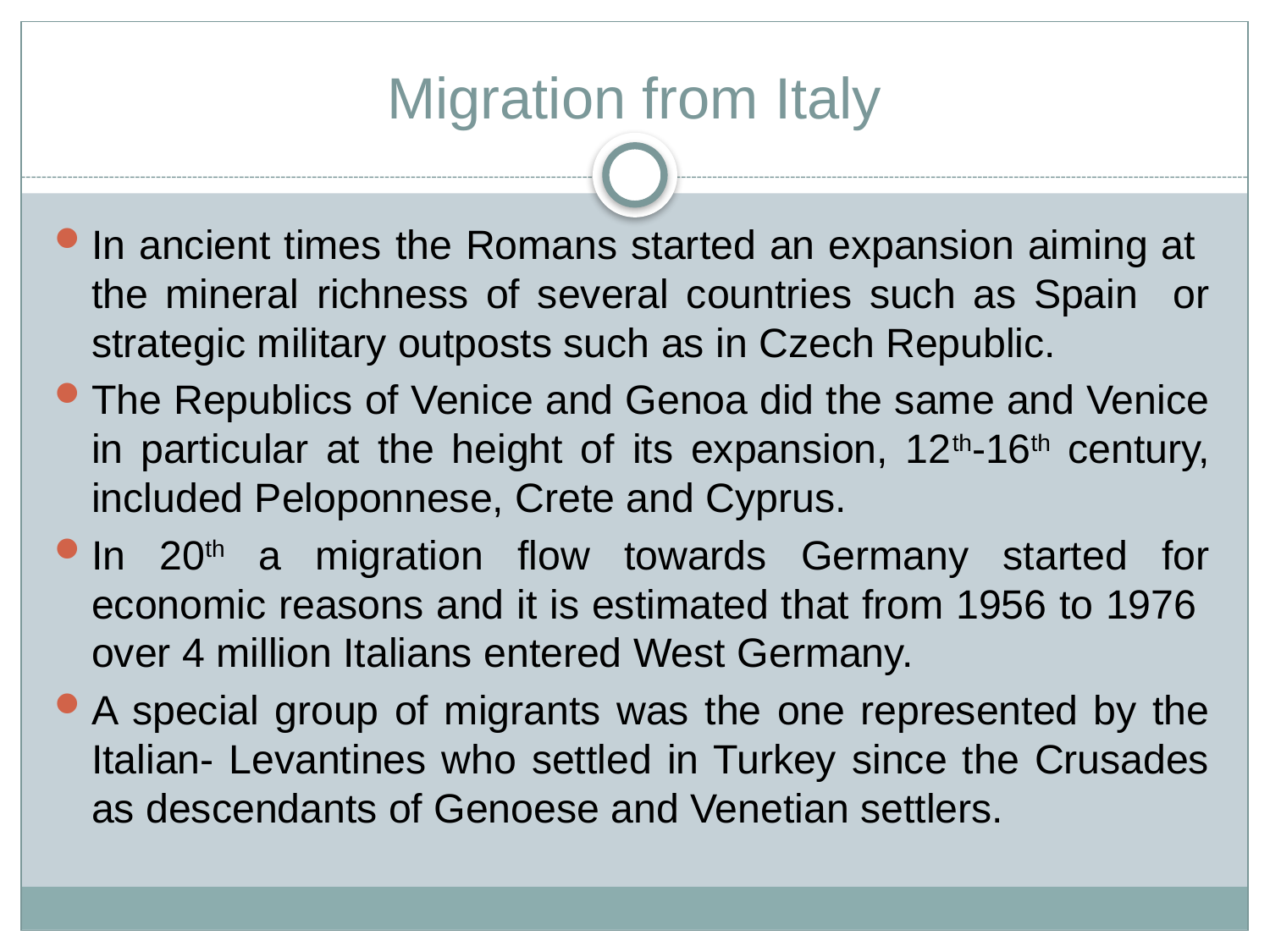

# Migration from Italy
In ancient times the Romans started an expansion aiming at  the mineral richness of several countries such as Spain  or strategic military outposts such as in Czech Republic.
The Republics of Venice and Genoa did the same and Venice in particular at the height of its expansion, 12th-16th century, included Peloponnese, Crete and Cyprus.
In 20th a migration flow towards Germany started for economic reasons and it is estimated that from 1956 to 1976  over 4 million Italians entered West Germany.
A special group of migrants was the one represented by the Italian- Levantines who settled in Turkey since the Crusades as descendants of Genoese and Venetian settlers.